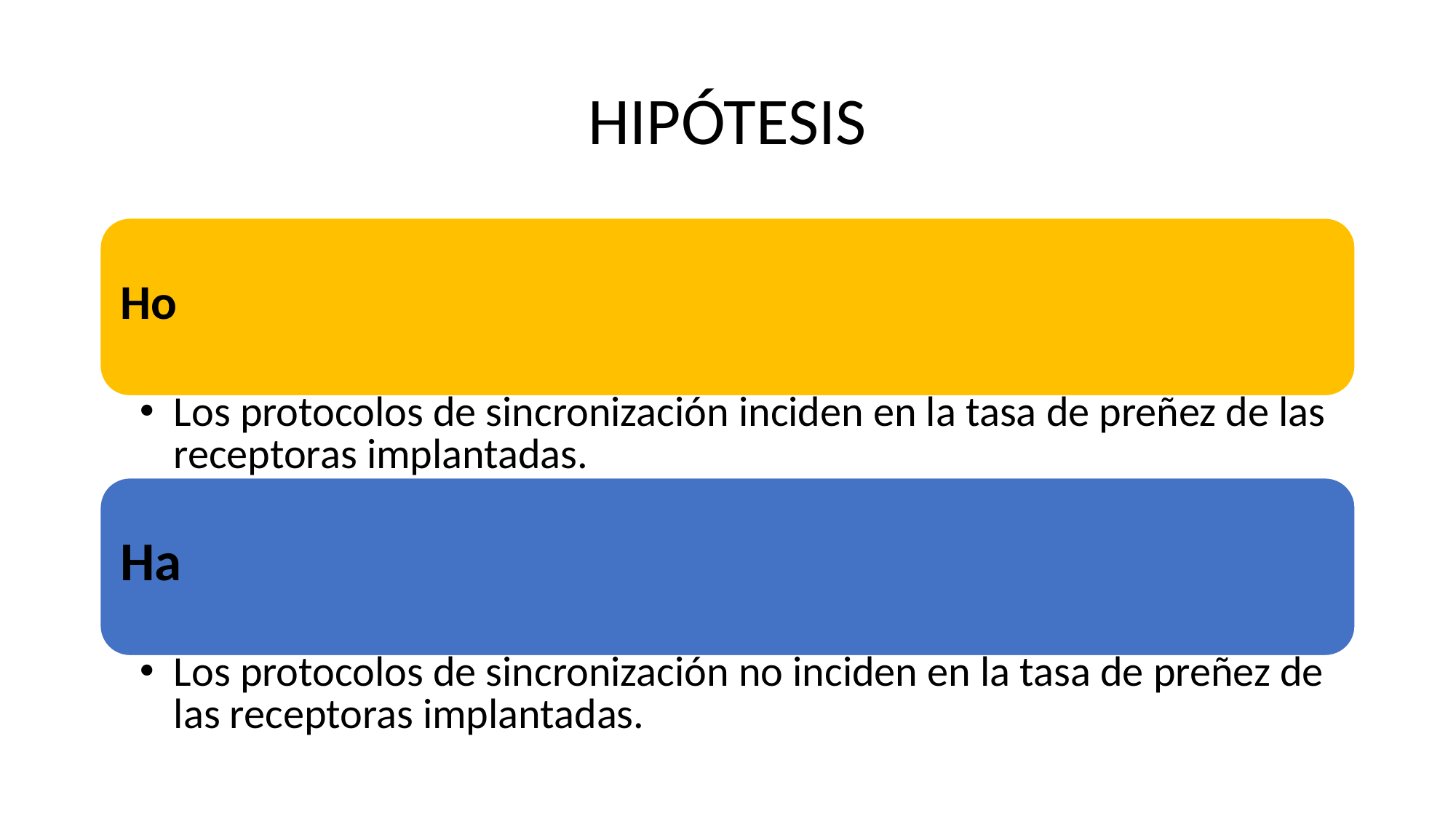

# HIPÓTESIS
Ho
Los protocolos de sincronización inciden en la tasa de preñez de las receptoras implantadas.
Ha
Los protocolos de sincronización no inciden en la tasa de preñez de las receptoras implantadas.